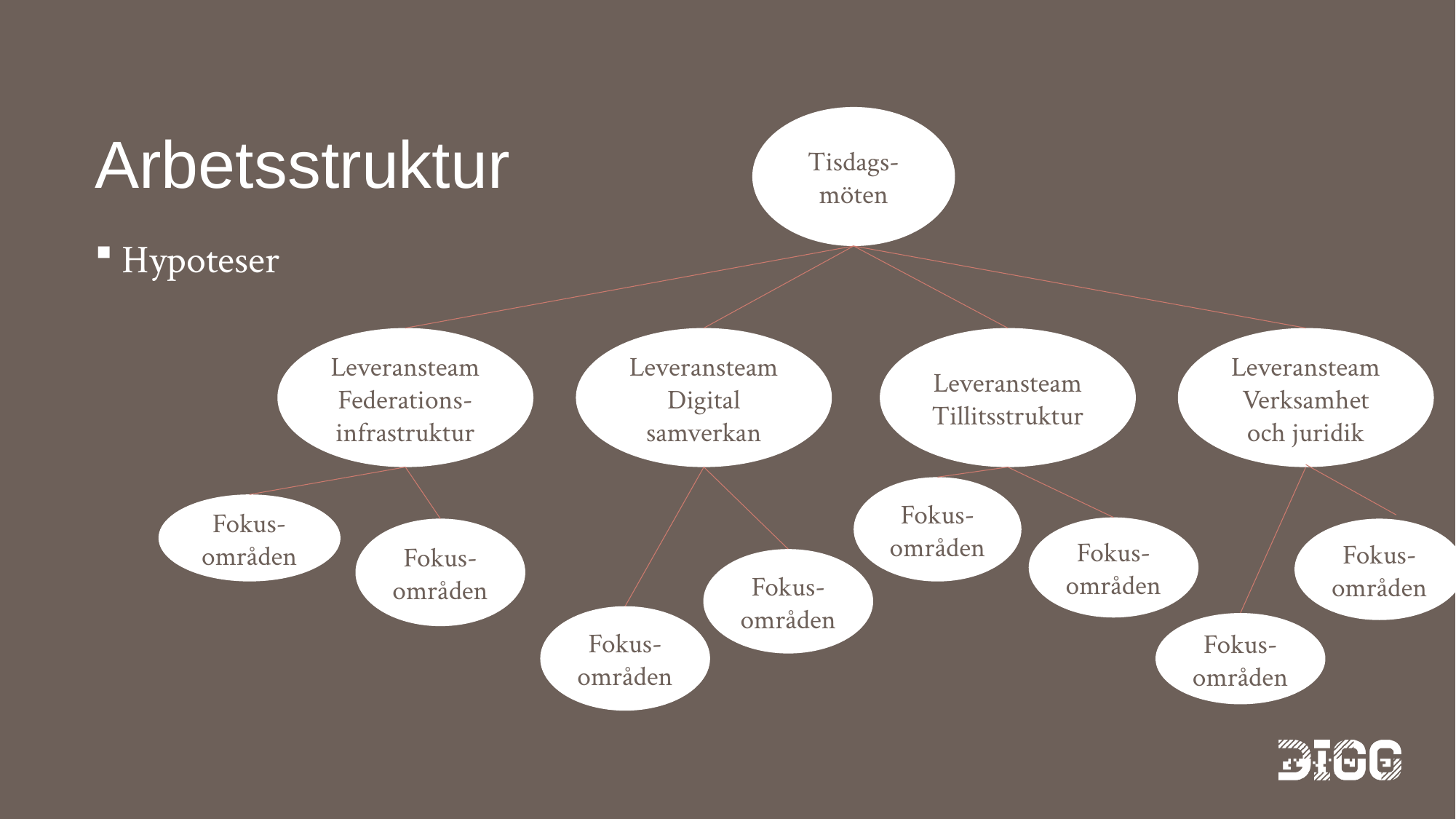

Tisdags-möten
# Arbetsstruktur
Hypoteser
Leveransteam
Federations-infrastruktur
Leveransteam
Digital samverkan
Leveransteam
Tillitsstruktur
Leveransteam
Verksamhet och juridik
Fokus-områden
Fokus-områden
Fokus-områden
Fokus-områden
Fokus-områden
Fokus-områden
Fokus-områden
Fokus-områden